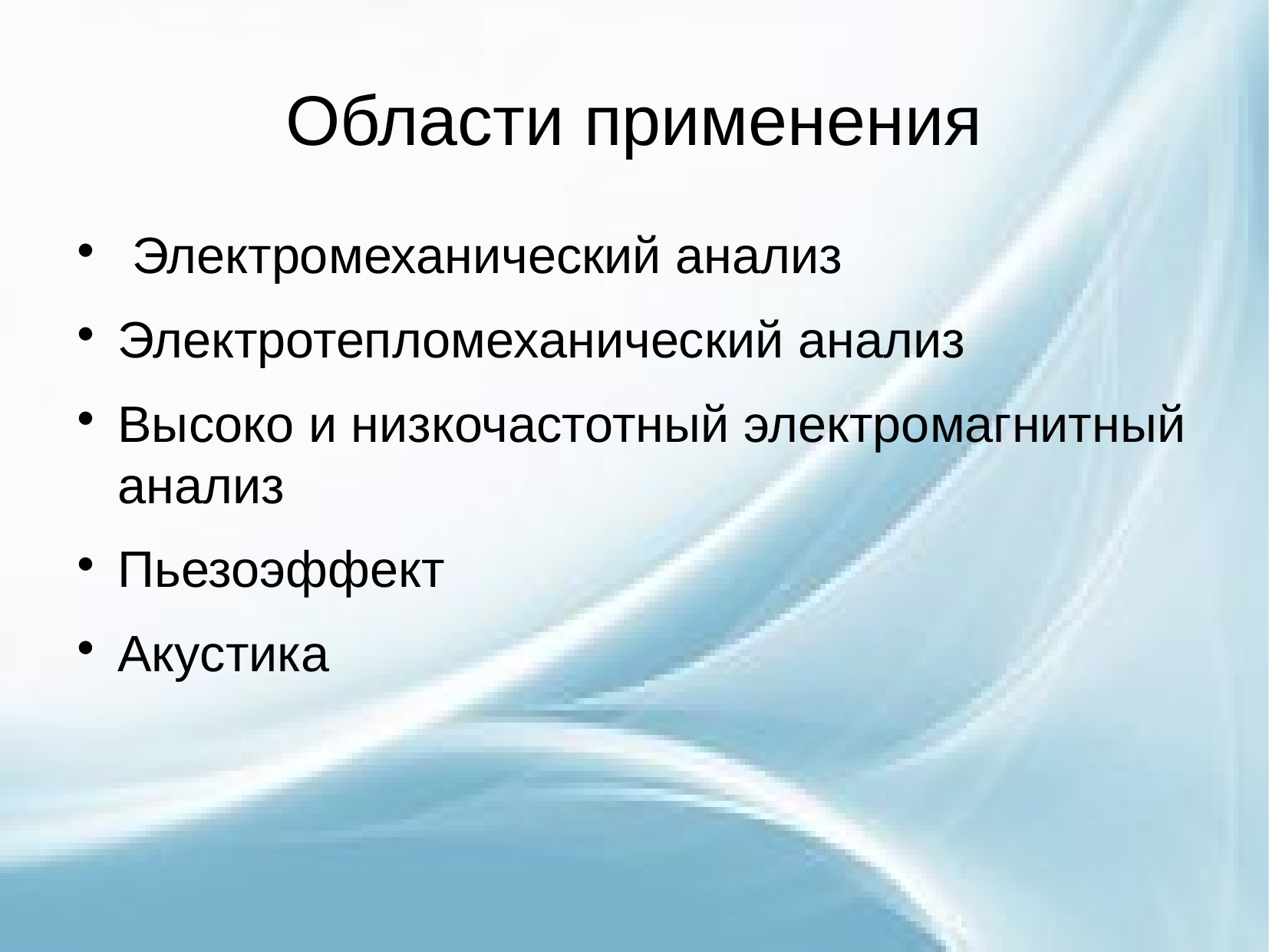

Области применения
 Электромеханический анализ
Электротепломеханический анализ
Высоко и низкочастотный электромагнитный анализ
Пьезоэффект
Акустика